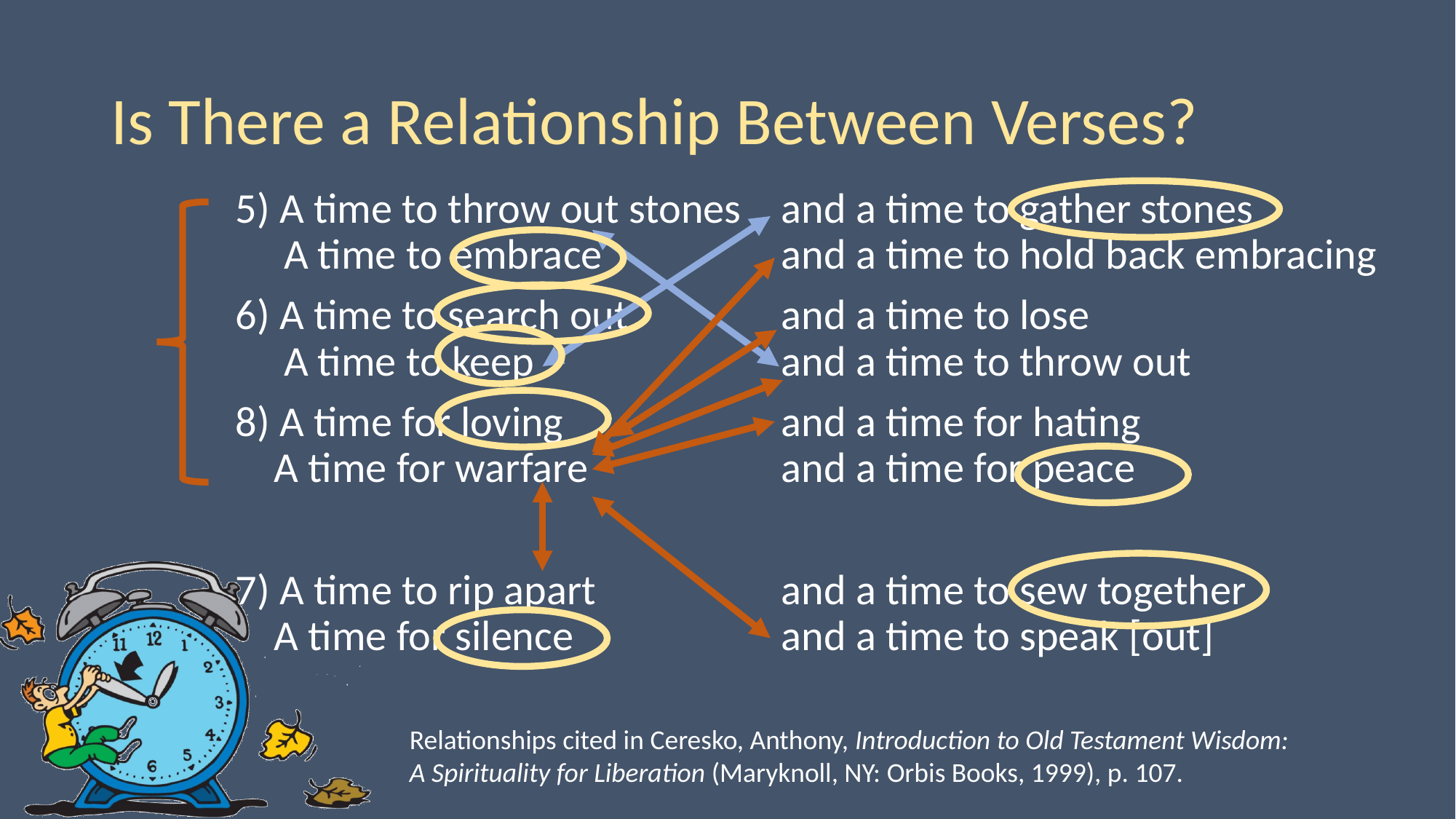

# Is There a Relationship Between Verses?

5) A time to throw out stones	and a time to gather stones
     A time to embrace		and a time to hold back embracing
6) A time to search out		and a time to lose
     A time to keep			and a time to throw out
8) A time for loving		and a time for hating
    A time for warfare		and a time for peace

7) A time to rip apart		and a time to sew together
    A time for silence		and a time to speak [out]

Relationships cited in Ceresko, Anthony, Introduction to Old Testament Wisdom:
A Spirituality for Liberation (Maryknoll, NY: Orbis Books, 1999), p. 107.